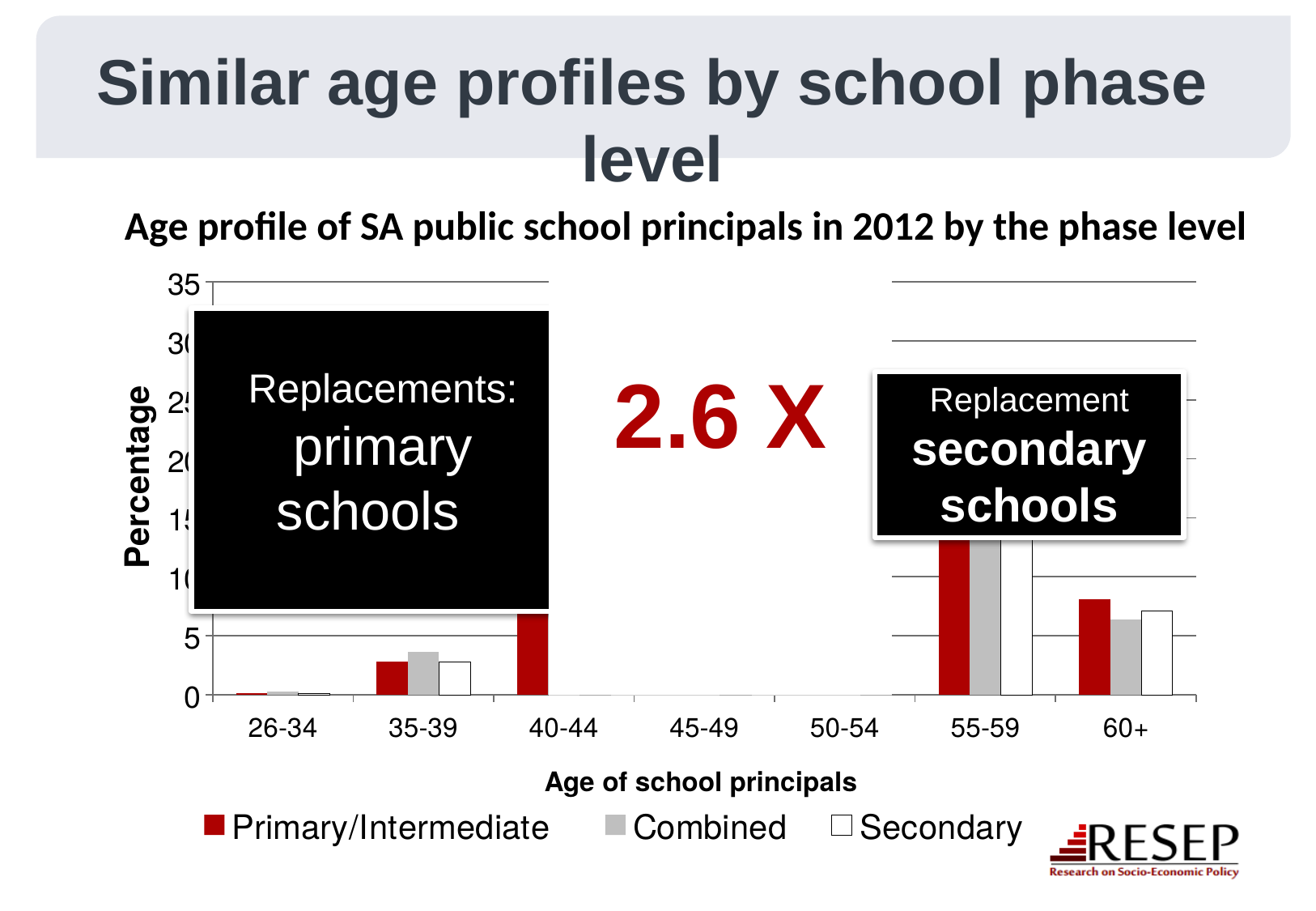

# Similar age profiles by school phase level
Age profile of SA public school principals in 2012 by the phase level

2.6 X

### Chart

| Category | Primary/Intermediate  | Combined | Secondary |
|---|---|---|---|
| 26-34 | 0.15 | 0.28 | 0.11 |
| 35-39 | 2.82 | 3.65 | 2.79 |
| 40-44 | 14.12 | 16.17 | 13.54 |
| 45-49 | 22.0 | 23.56 | 23.64 |
| 50-54 | 26.33 | 26.79 | 30.03 |
| 55-59 | 26.48 | 23.14 | 22.8 |
| 60+ | 8.11 | 6.41 | 7.09 |
Replacements:
primary schools

Replacement secondary schools